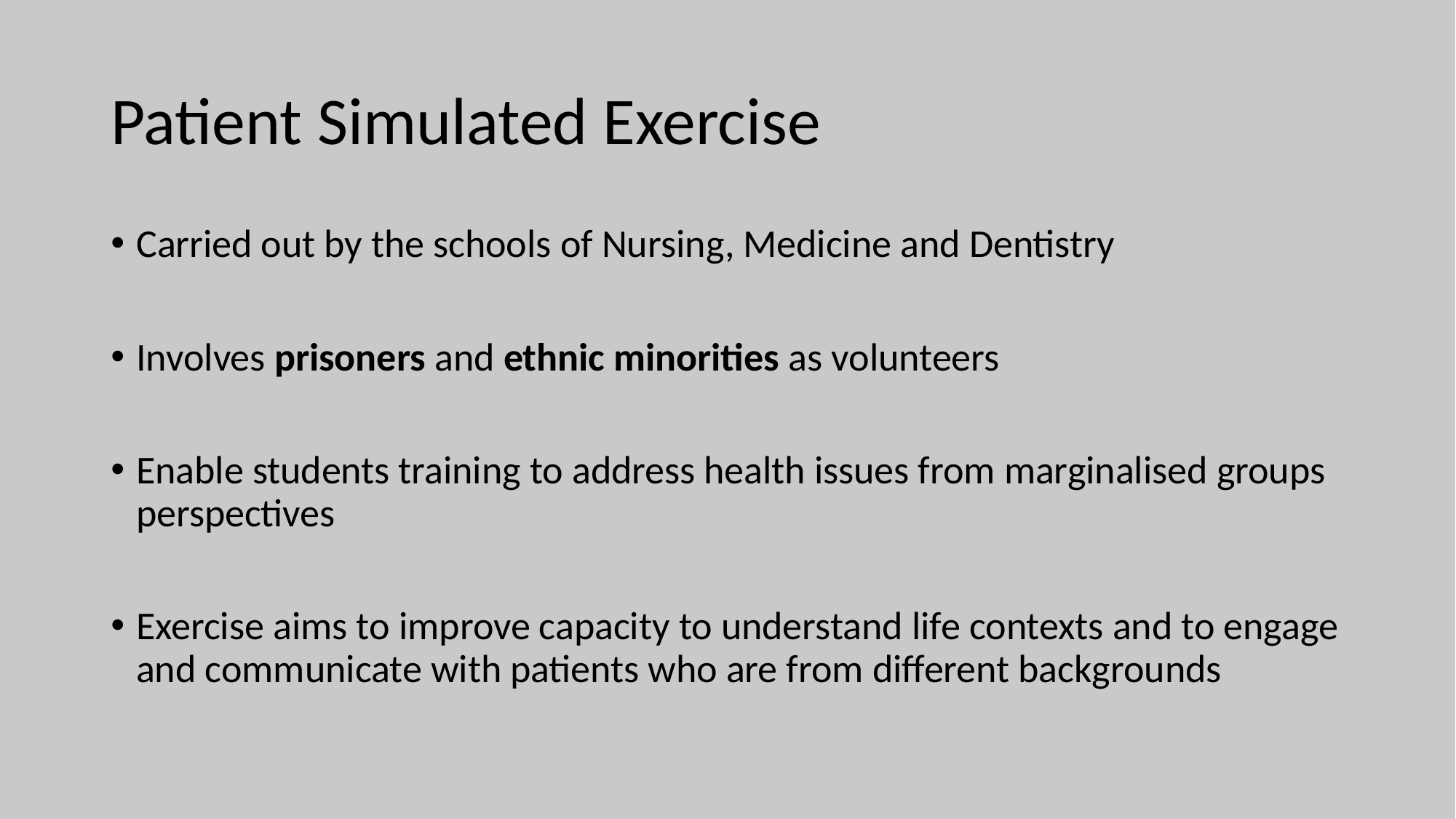

# Patient Simulated Exercise
Carried out by the schools of Nursing, Medicine and Dentistry

Involves prisoners and ethnic minorities as volunteers

Enable students training to address health issues from marginalised groups perspectives

Exercise aims to improve capacity to understand life contexts and to engage and communicate with patients who are from different backgrounds